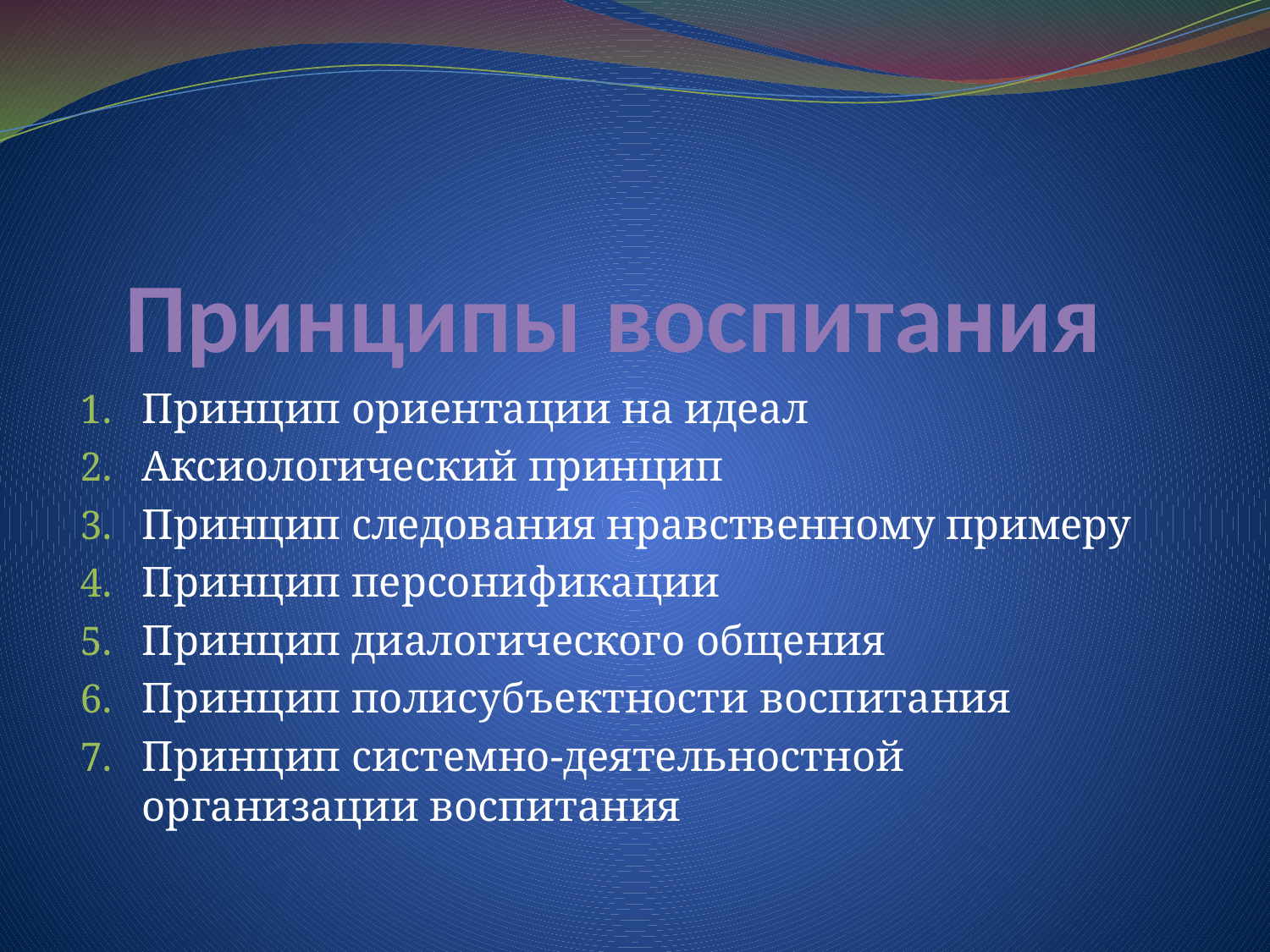

# Принципы воспитания
Принцип ориентации на идеал
Аксиологический принцип
Принцип следования нравственному примеру
Принцип персонификации
Принцип диалогического общения
Принцип полисубъектности воспитания
Принцип системно-деятельностной организации воспитания